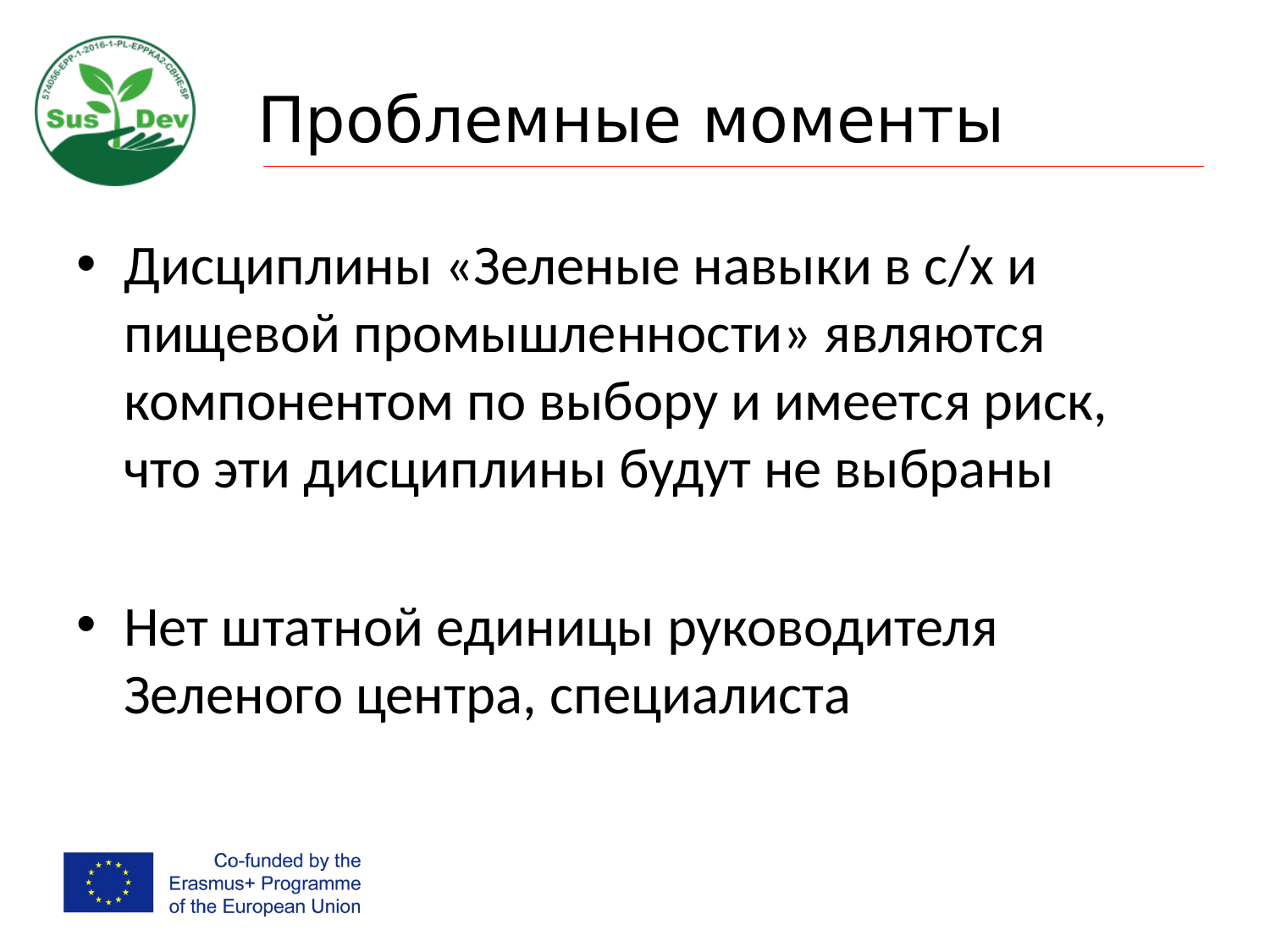

# Проблемные моменты
Дисциплины «Зеленые навыки в с/х и пищевой промышленности» являются компонентом по выбору и имеется риск, что эти дисциплины будут не выбраны

Нет штатной единицы руководителя Зеленого центра, специалиста